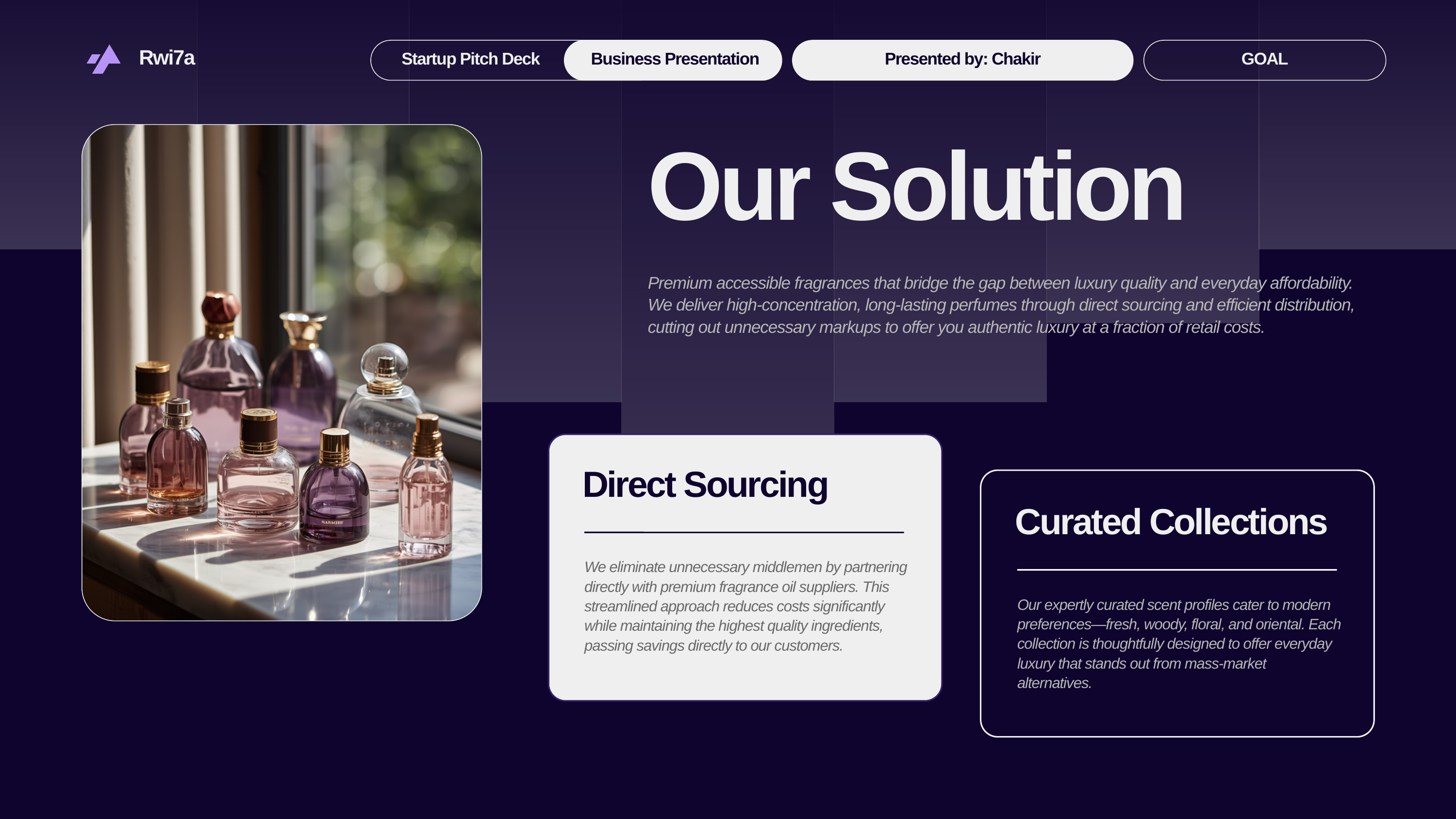

Rwi7a
Startup Pitch Deck
Business Presentation
Presented by: Chakir
GOAL

Our Solution
Premium accessible fragrances that bridge the gap between luxury quality and everyday affordability. We deliver high-concentration, long-lasting perfumes through direct sourcing and efficient distribution, cutting out unnecessary markups to offer you authentic luxury at a fraction of retail costs.

Direct Sourcing

Curated Collections

We eliminate unnecessary middlemen by partnering directly with premium fragrance oil suppliers. This streamlined approach reduces costs significantly while maintaining the highest quality ingredients, passing savings directly to our customers.

Our expertly curated scent profiles cater to modern preferences—fresh, woody, floral, and oriental. Each collection is thoughtfully designed to offer everyday luxury that stands out from mass-market alternatives.